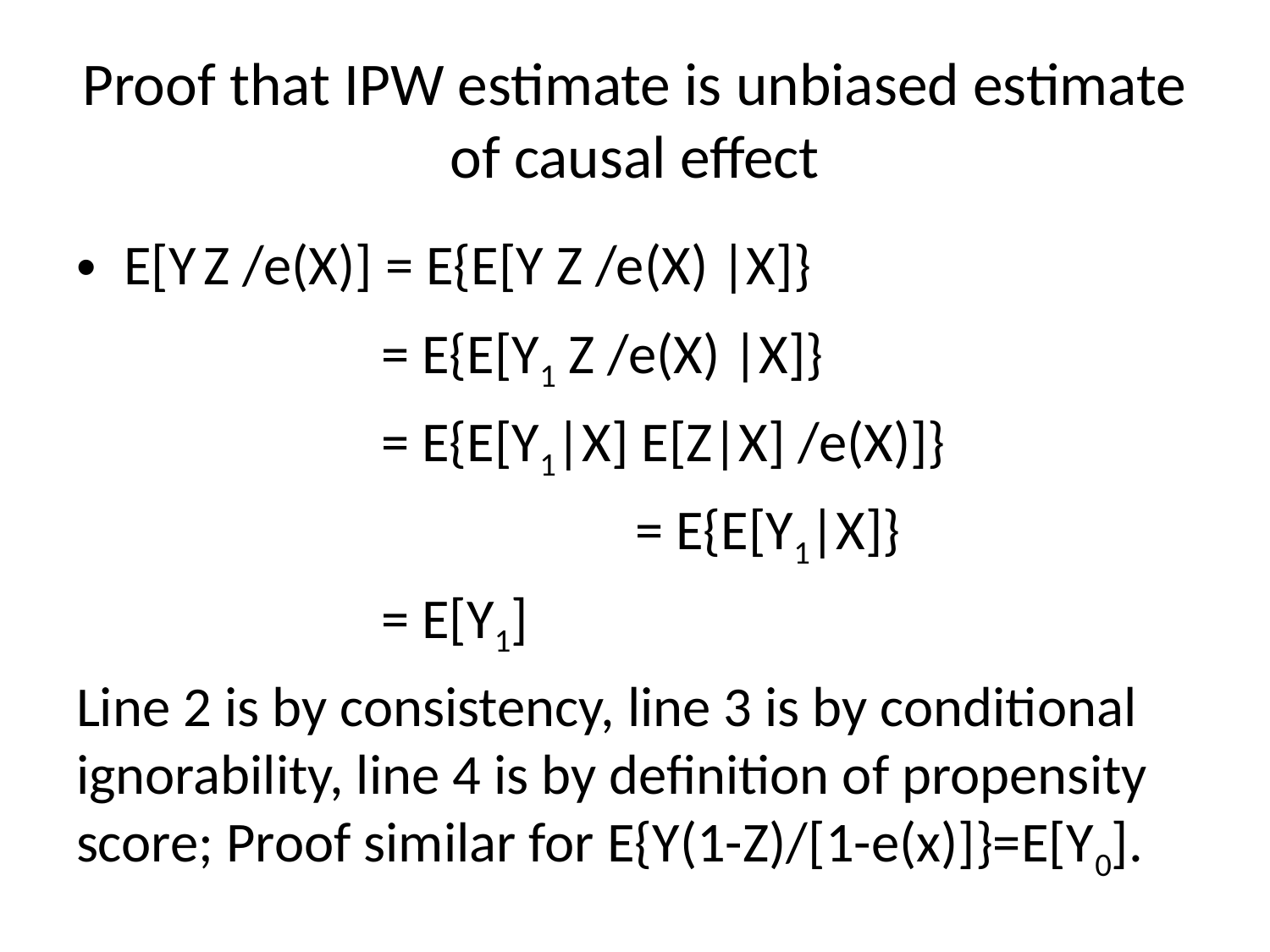

# Proof that IPW estimate is unbiased estimate of causal effect
E[Y Z /e(X)] = E{E[Y Z /e(X) |X]}
                        = E{E[Y1 Z /e(X) |X]}
                        = E{E[Y1|X] E[Z|X] /e(X)]}
				    = E{E[Y1|X]}
                        = E[Y1]
Line 2 is by consistency, line 3 is by conditional ignorability, line 4 is by definition of propensity score; Proof similar for E{Y(1-Z)/[1-e(x)]}=E[Y0].